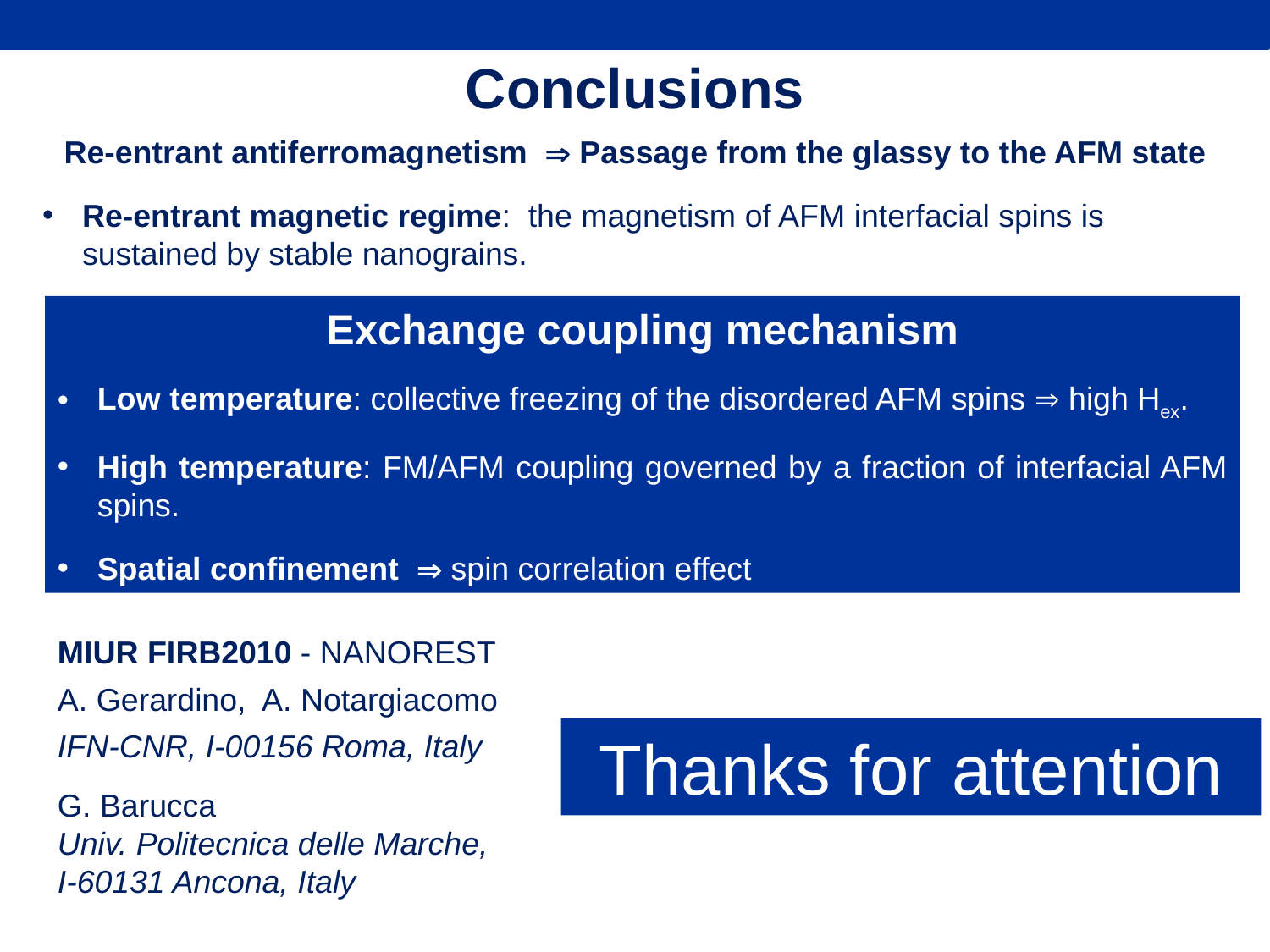

Conclusions
Re-entrant antiferromagnetism  ⇒ Passage from the glassy to the AFM state

Re-entrant magnetic regime:  the magnetism of AFM interfacial spins is sustained by stable nanograins.

Exchange coupling mechanism

Low temperature: collective freezing of the disordered AFM spins ⇒ high Hex.

High temperature: FM/AFM coupling governed by a fraction of interfacial AFM spins.

Spatial confinement  ⇒ spin correlation effect
MIUR FIRB2010 - NANOREST
A. Gerardino,  A. Notargiacomo
IFN-CNR, I-00156 Roma, Italy

G. Barucca
Univ. Politecnica delle Marche,
I-60131 Ancona, Italy
Thanks for attention